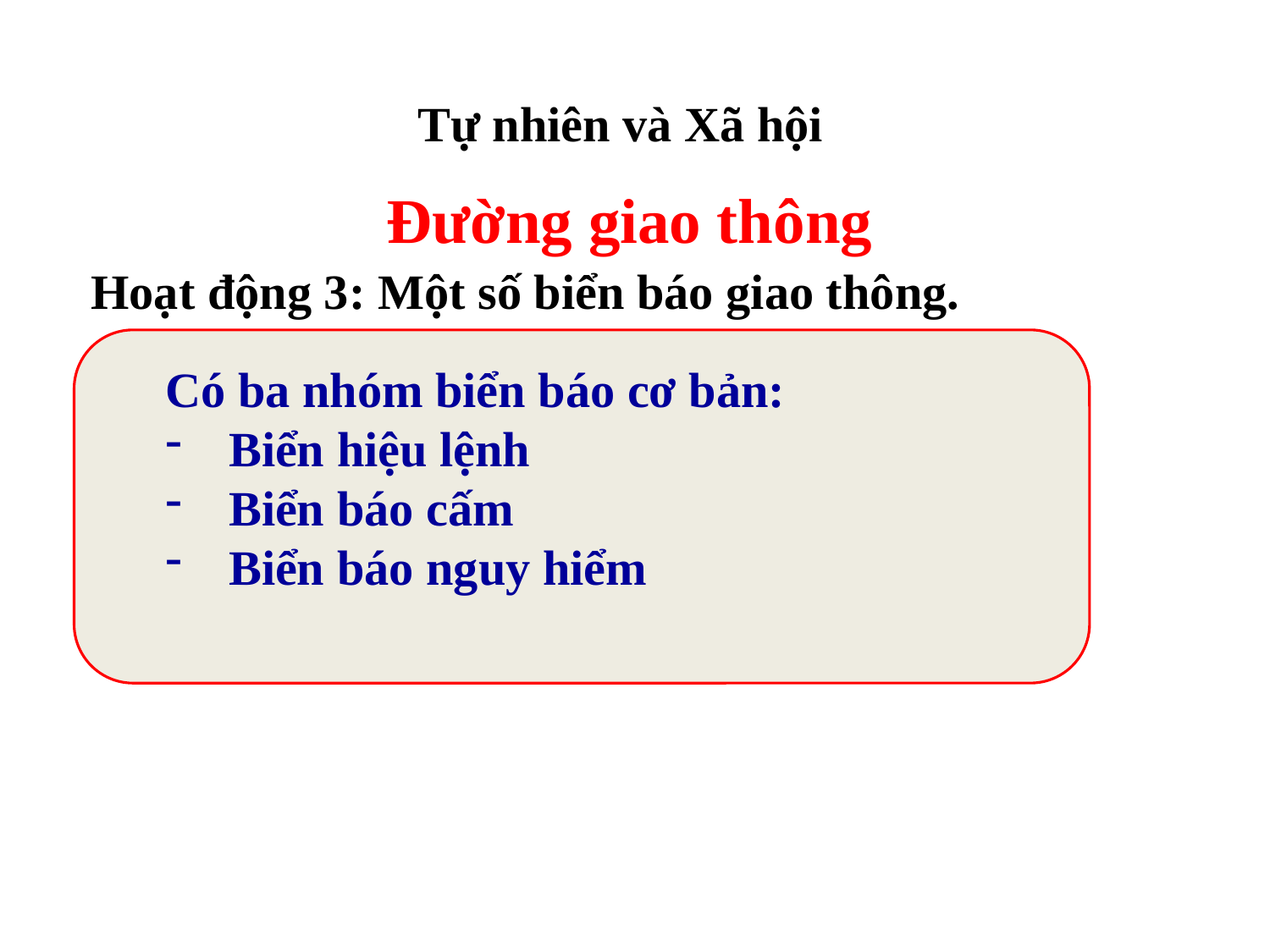

Tự nhiên và Xã hội
Đường giao thông
Hoạt động 3: Một số biển báo giao thông.

Có ba nhóm biển báo cơ bản:
Biển hiệu lệnh
Biển báo cấm
Biển báo nguy hiểm